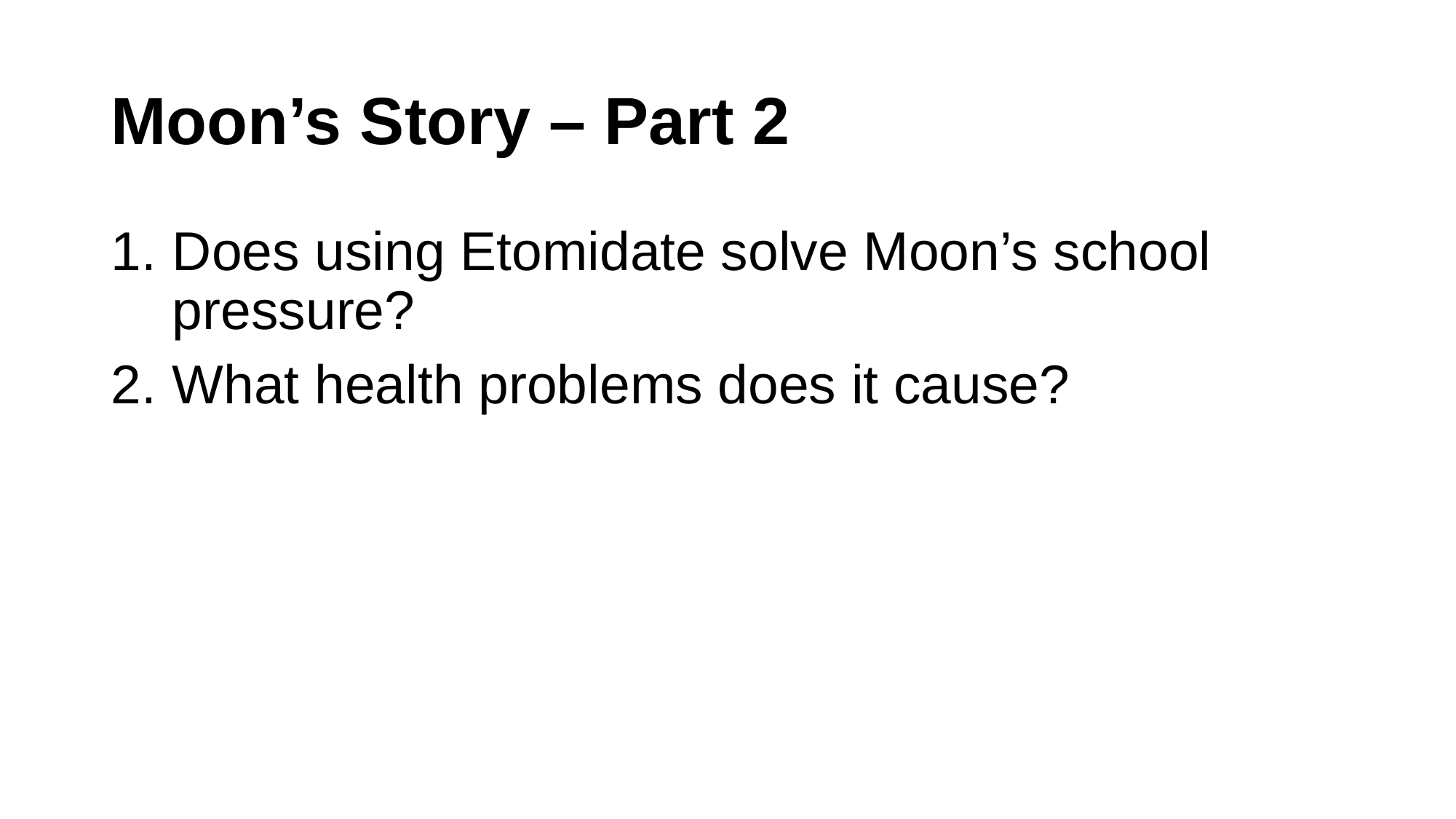

# Moon’s Story – Part 2
Does using Etomidate solve Moon’s school pressure?
What health problems does it cause?